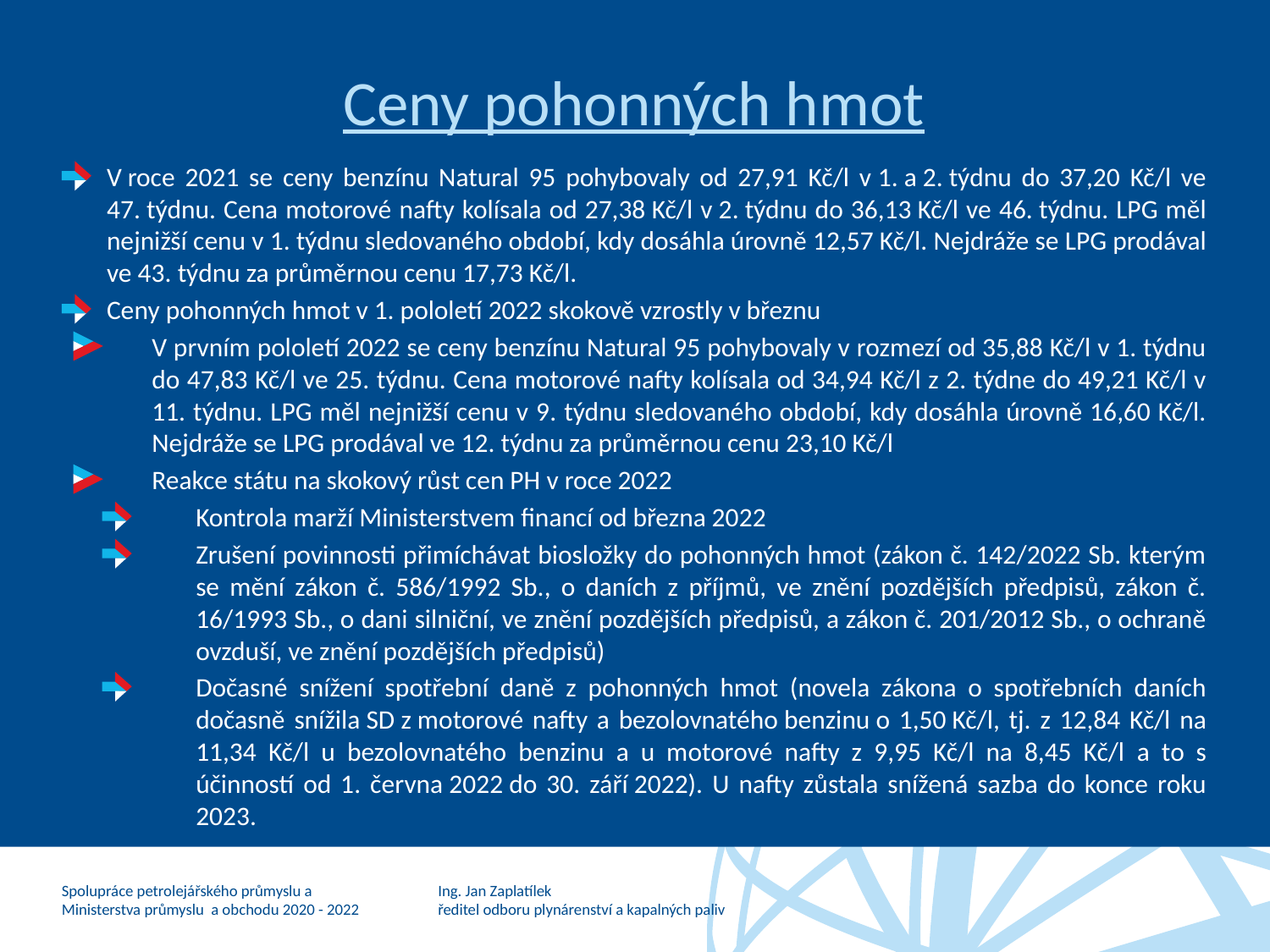

# Ceny pohonných hmot
V roce 2021 se ceny benzínu Natural 95 pohybovaly od 27,91 Kč/l v 1. a 2. týdnu do 37,20 Kč/l ve 47. týdnu. Cena motorové nafty kolísala od 27,38 Kč/l v 2. týdnu do 36,13 Kč/l ve 46. týdnu. LPG měl nejnižší cenu v 1. týdnu sledovaného období, kdy dosáhla úrovně 12,57 Kč/l. Nejdráže se LPG prodával ve 43. týdnu za průměrnou cenu 17,73 Kč/l.
Ceny pohonných hmot v 1. pololetí 2022 skokově vzrostly v březnu
V prvním pololetí 2022 se ceny benzínu Natural 95 pohybovaly v rozmezí od 35,88 Kč/l v 1. týdnu do 47,83 Kč/l ve 25. týdnu. Cena motorové nafty kolísala od 34,94 Kč/l z 2. týdne do 49,21 Kč/l v 11. týdnu. LPG měl nejnižší cenu v 9. týdnu sledovaného období, kdy dosáhla úrovně 16,60 Kč/l. Nejdráže se LPG prodával ve 12. týdnu za průměrnou cenu 23,10 Kč/l
Reakce státu na skokový růst cen PH v roce 2022
Kontrola marží Ministerstvem financí od března 2022
Zrušení povinnosti přimíchávat biosložky do pohonných hmot (zákon č. 142/2022 Sb. kterým se mění zákon č. 586/1992 Sb., o daních z příjmů, ve znění pozdějších předpisů, zákon č. 16/1993 Sb., o dani silniční, ve znění pozdějších předpisů, a zákon č. 201/2012 Sb., o ochraně ovzduší, ve znění pozdějších předpisů)
Dočasné snížení spotřební daně z pohonných hmot (novela zákona o spotřebních daních dočasně snížila SD z motorové nafty a bezolovnatého benzinu o 1,50 Kč/l, tj. z 12,84 Kč/l na 11,34 Kč/l u bezolovnatého benzinu a u motorové nafty z 9,95 Kč/l na 8,45 Kč/l a to s účinností od 1. června 2022 do 30. září 2022). U nafty zůstala snížená sazba do konce roku 2023.